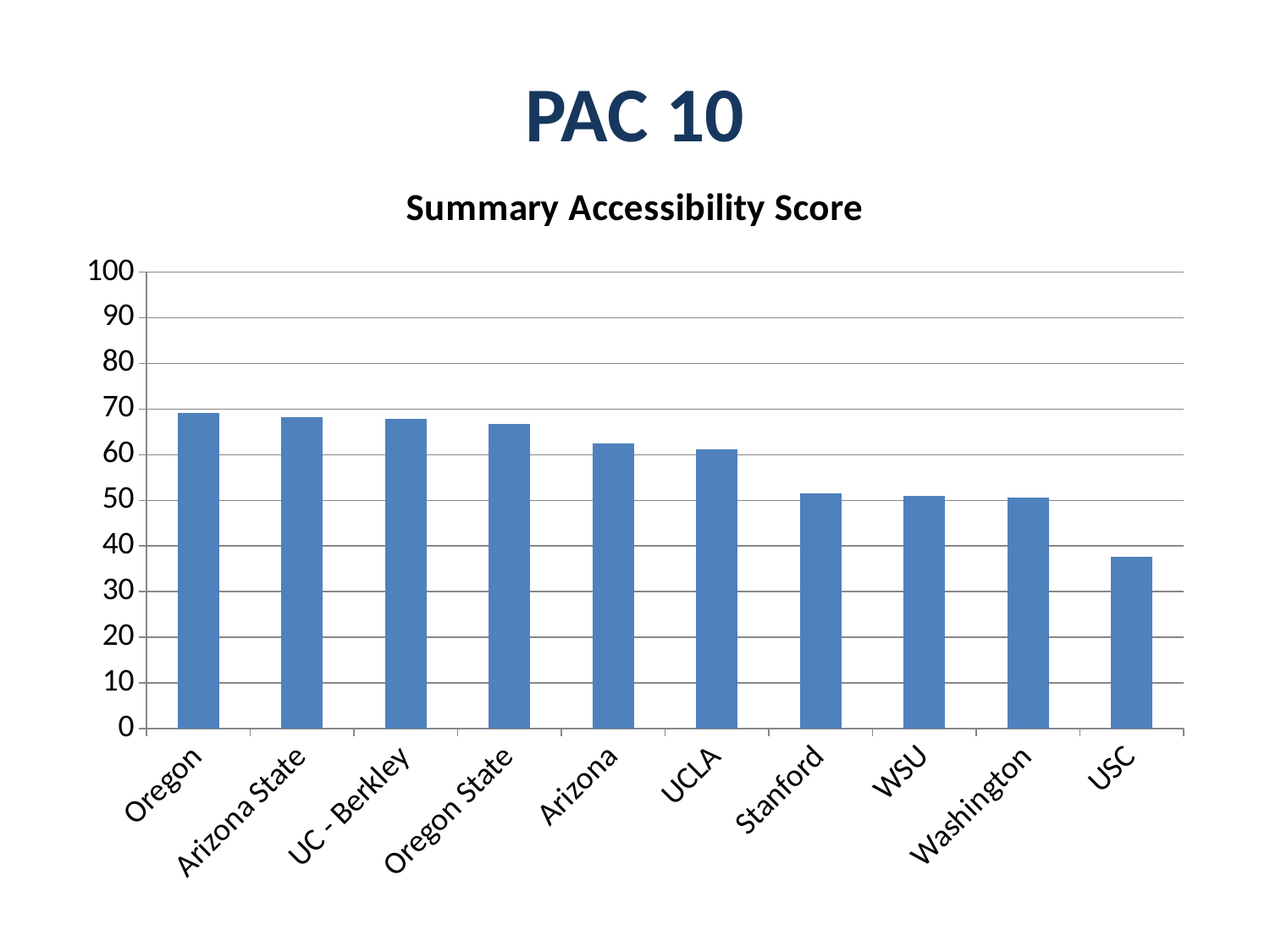

# PAC 10

### Chart:

| Category | Summary Accessibility Score |
|---|---|
| Oregon | 69.1 |
| Arizona State | 68.2 |
| UC - Berkley | 67.8 |
| Oregon State | 66.7 |
| Arizona | 62.5 |
| UCLA | 61.2 |
| Stanford | 51.5 |
| WSU | 50.9 |
| Washington | 50.6 |
| USC | 37.6 |